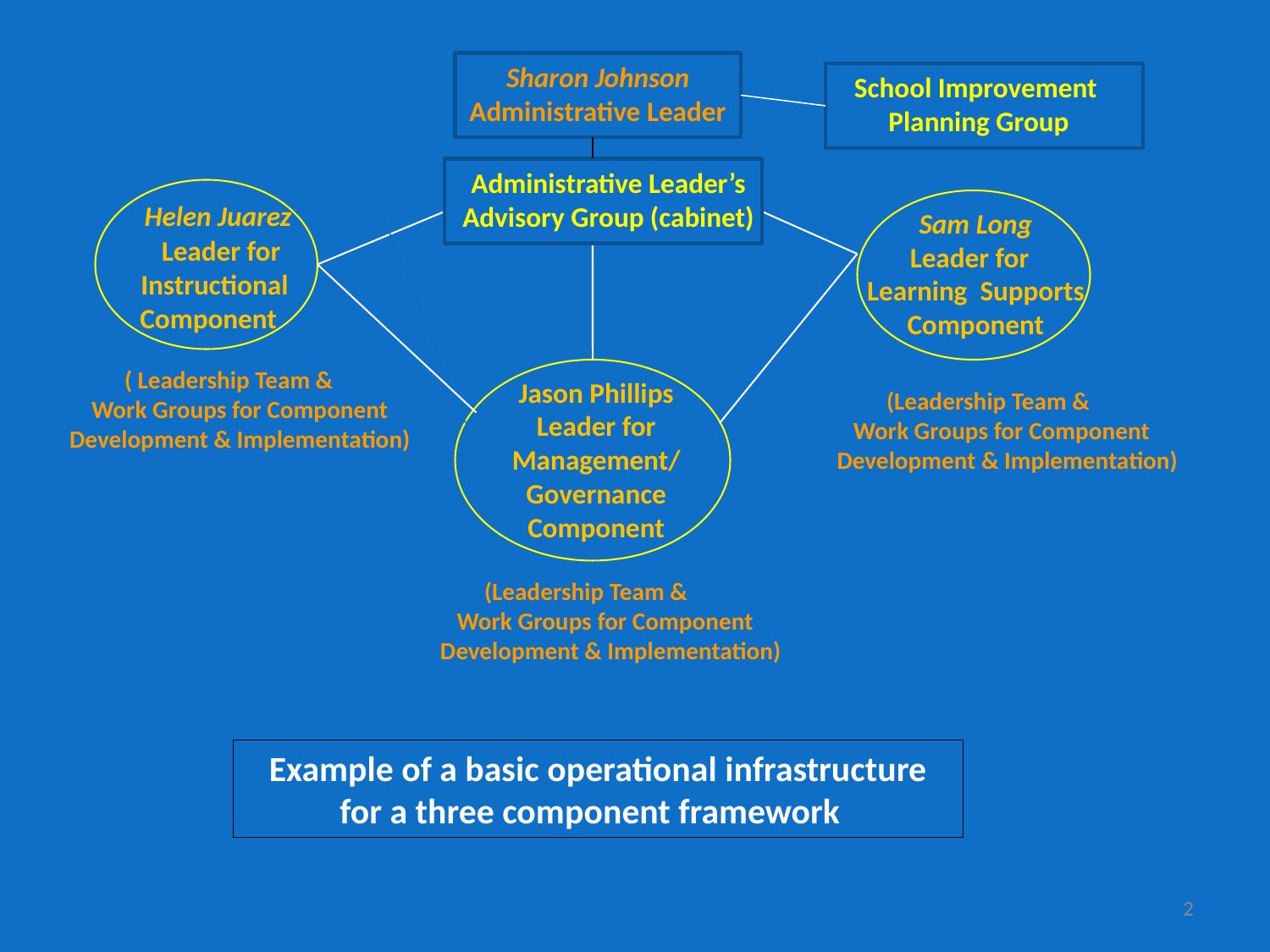

Sharon Johnson
Administrative Leader

School Improvement
Planning Group

Administrative Leader’s
Advisory Group (cabinet)

            Helen Juarez      	Leader for
                 Instructional
                Component

Sam Long
Leader for
Learning  Supports
Component

                     ( Leadership Team &
               Work Groups for Component
           Development & Implementation)

Jason Phillips
Leader for
Management/
Governance
Component
                     (Leadership Team &
               Work Groups for Component
            Development & Implementation)
                     (Leadership Team &
                Work Groups for Component
             Development & Implementation)
Example of a basic operational infrastructure for a three component framework
2